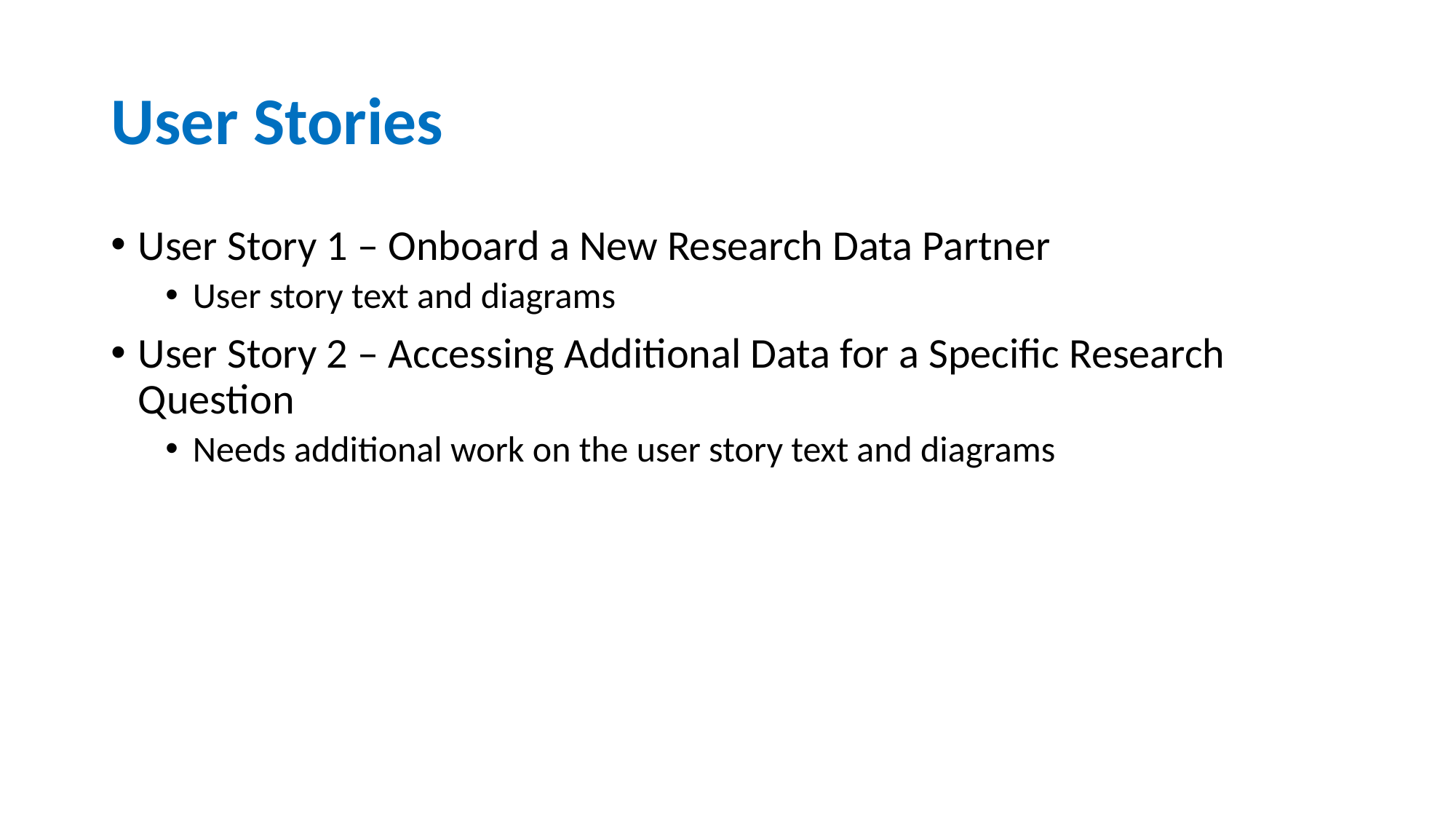

# User Stories
User Story 1 – Onboard a New Research Data Partner
User story text and diagrams
User Story 2 – Accessing Additional Data for a Specific Research Question
Needs additional work on the user story text and diagrams